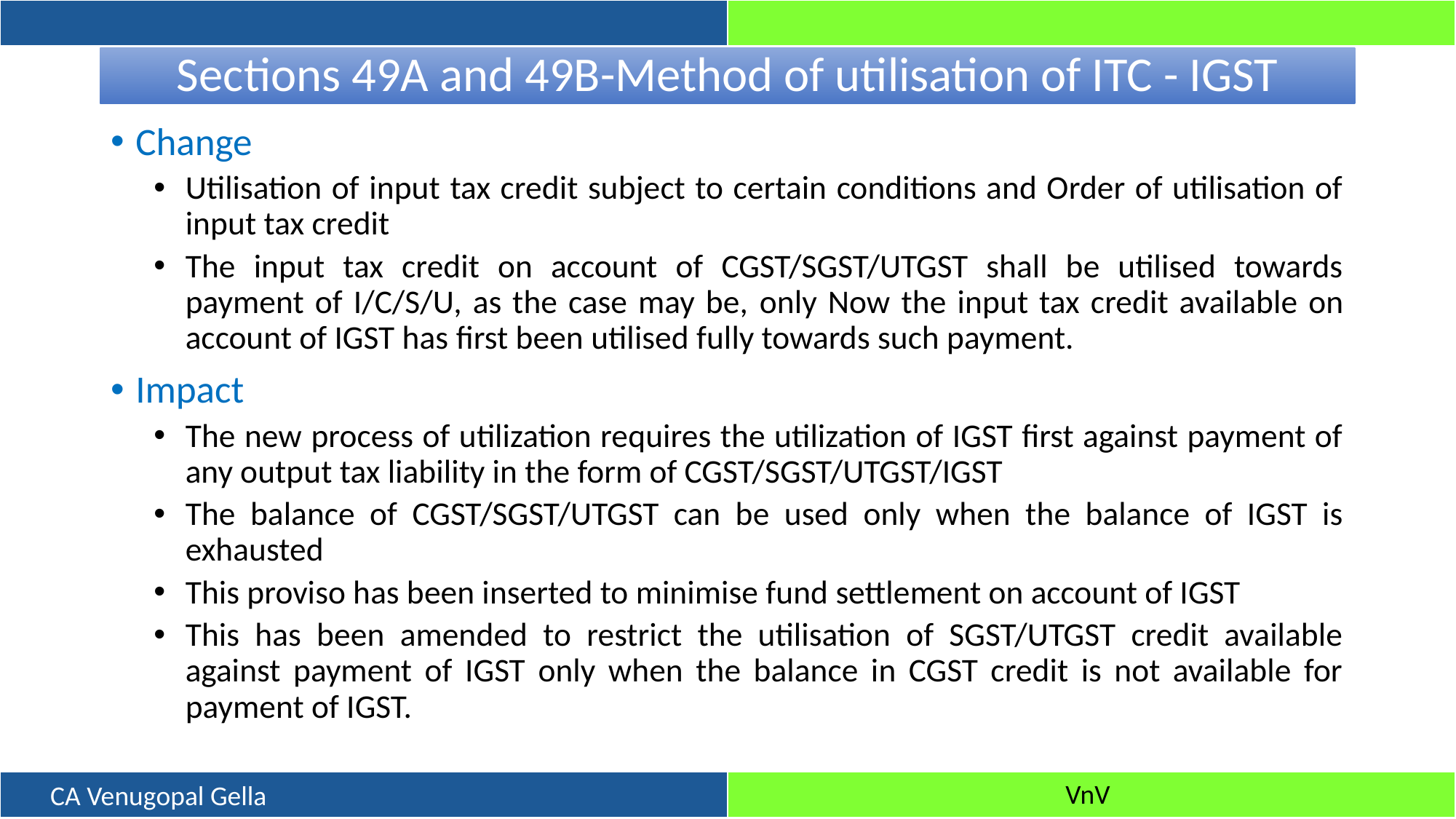

# Sections 49A and 49B-Method of utilisation of ITC - IGST
Change
Utilisation of input tax credit subject to certain conditions and Order of utilisation of input tax credit
The input tax credit on account of CGST/SGST/UTGST shall be utilised towards payment of I/C/S/U, as the case may be, only Now the input tax credit available on account of IGST has first been utilised fully towards such payment.
Impact
The new process of utilization requires the utilization of IGST first against payment of any output tax liability in the form of CGST/SGST/UTGST/IGST
The balance of CGST/SGST/UTGST can be used only when the balance of IGST is exhausted
This proviso has been inserted to minimise fund settlement on account of IGST
This has been amended to restrict the utilisation of SGST/UTGST credit available against payment of IGST only when the balance in CGST credit is not available for payment of IGST.